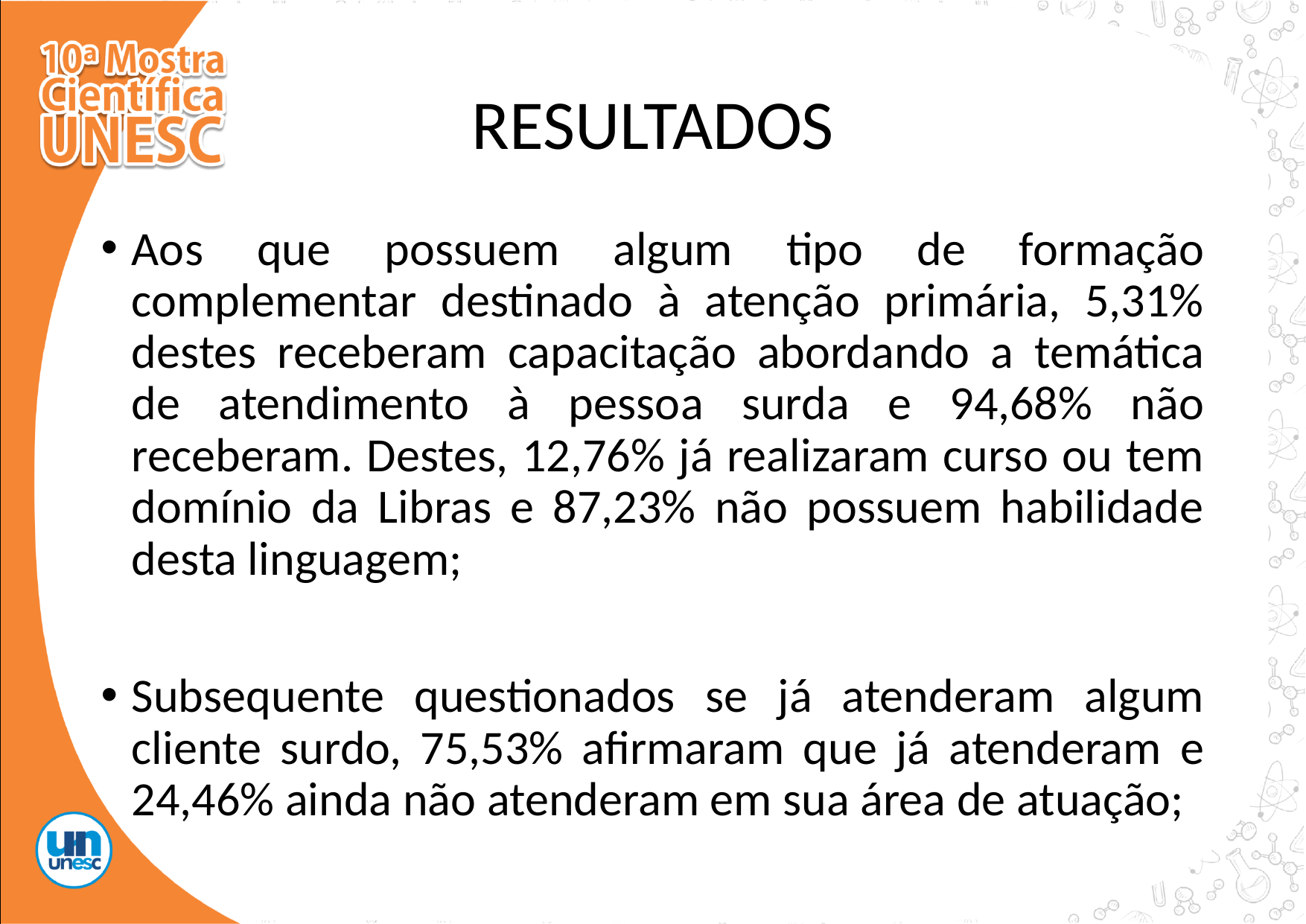

# RESULTADOS
Aos que possuem algum tipo de formação complementar destinado à atenção primária, 5,31% destes receberam capacitação abordando a temática de atendimento à pessoa surda e 94,68% não receberam. Destes, 12,76% já realizaram curso ou tem domínio da Libras e 87,23% não possuem habilidade desta linguagem;

Subsequente questionados se já atenderam algum cliente surdo, 75,53% afirmaram que já atenderam e 24,46% ainda não atenderam em sua área de atuação;